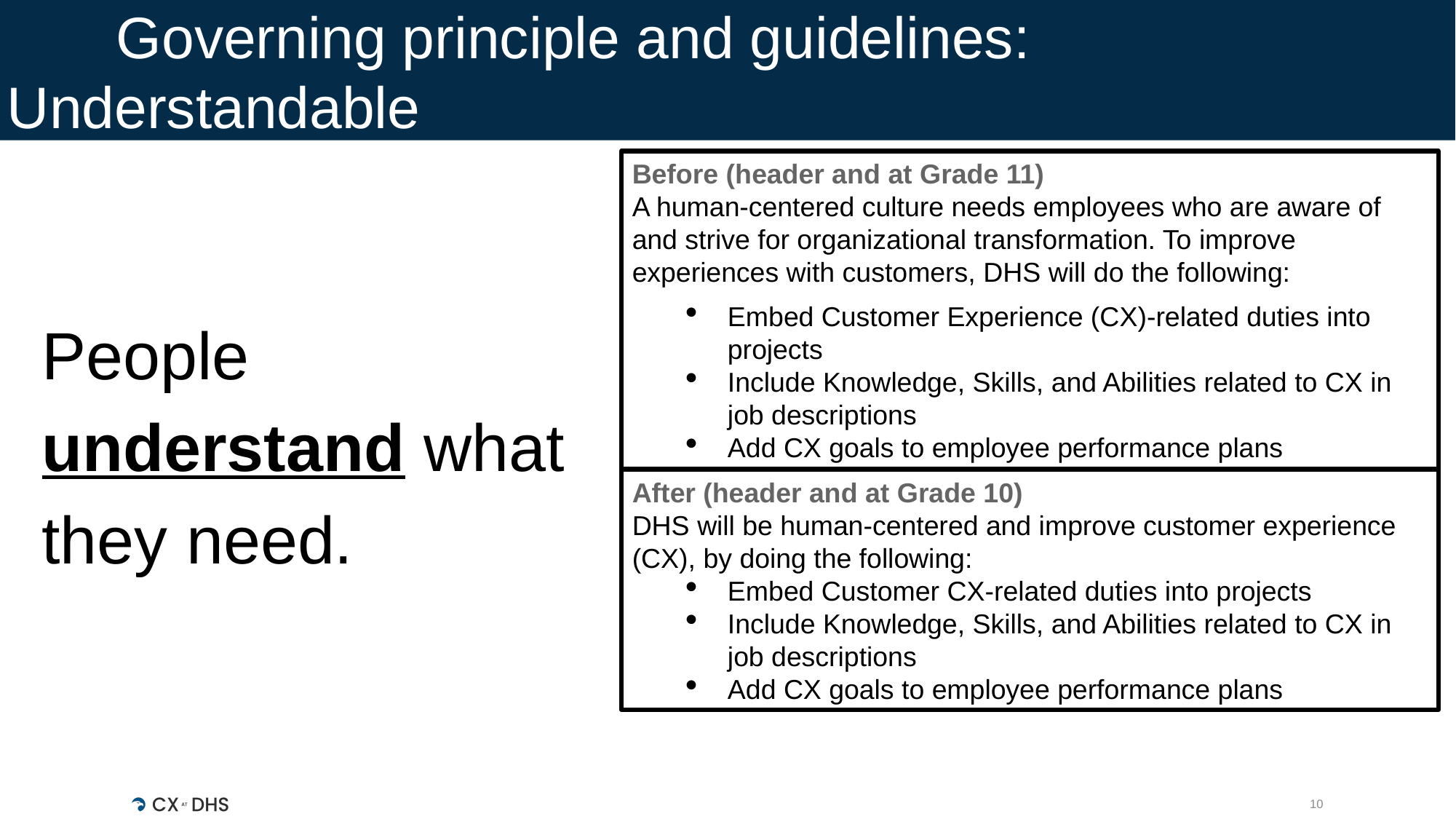

Governing principle and guidelines: Understandable
Before (header and at Grade 11)
A human-centered culture needs employees who are aware of and strive for organizational transformation. To improve experiences with customers, DHS will do the following:
Embed Customer Experience (CX)-related duties into projects
Include Knowledge, Skills, and Abilities related to CX in job descriptions
Add CX goals to employee performance plans
People understand what they need.
After (header and at Grade 10)
DHS will be human-centered and improve customer experience (CX), by doing the following:
Embed Customer CX-related duties into projects
Include Knowledge, Skills, and Abilities related to CX in job descriptions
Add CX goals to employee performance plans
10